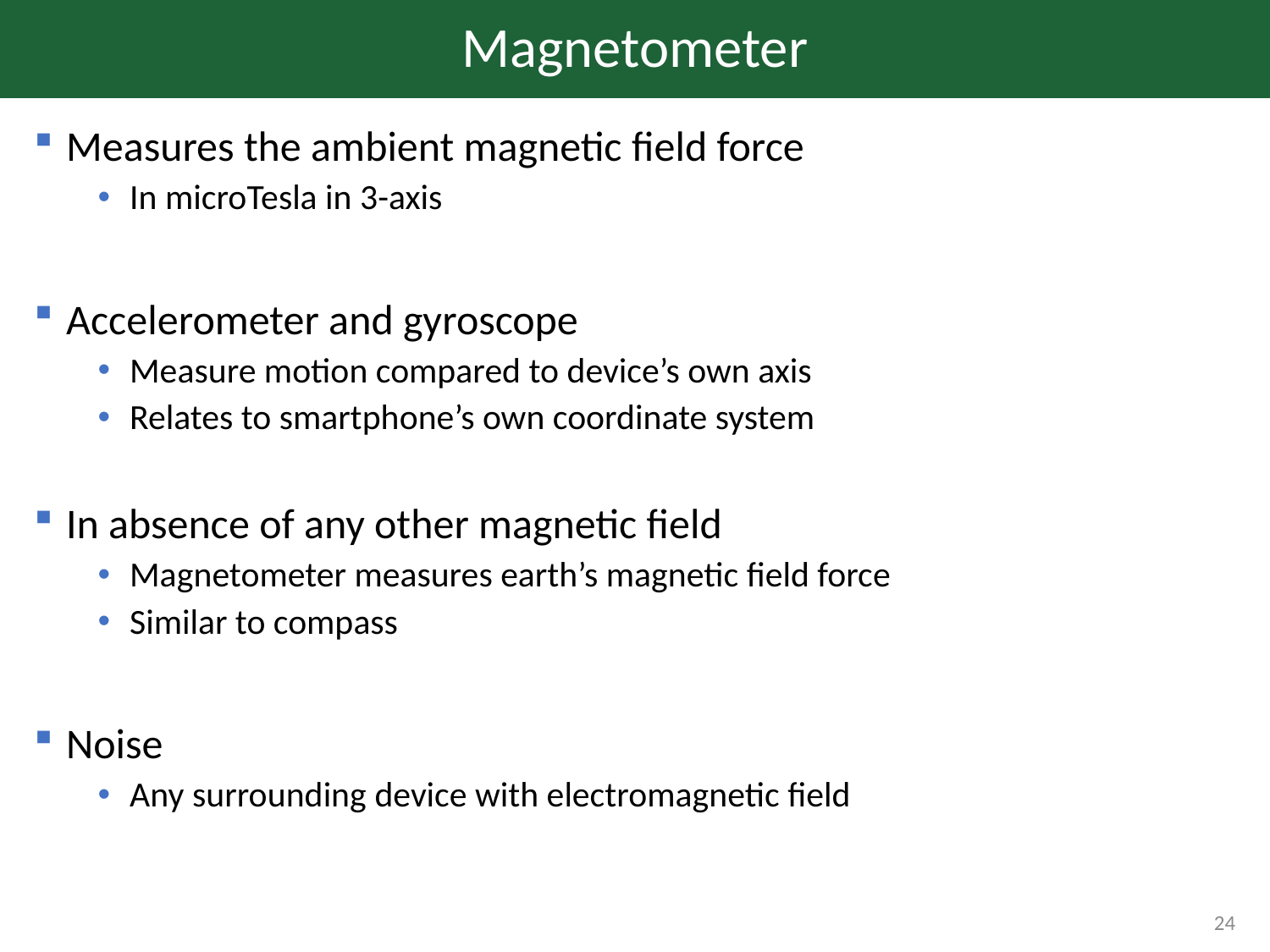

# Magnetometer
Measures the ambient magnetic field force
In microTesla in 3-axis

Accelerometer and gyroscope
Measure motion compared to device’s own axis
Relates to smartphone’s own coordinate system

In absence of any other magnetic field
Magnetometer measures earth’s magnetic field force
Similar to compass

Noise
Any surrounding device with electromagnetic field

24